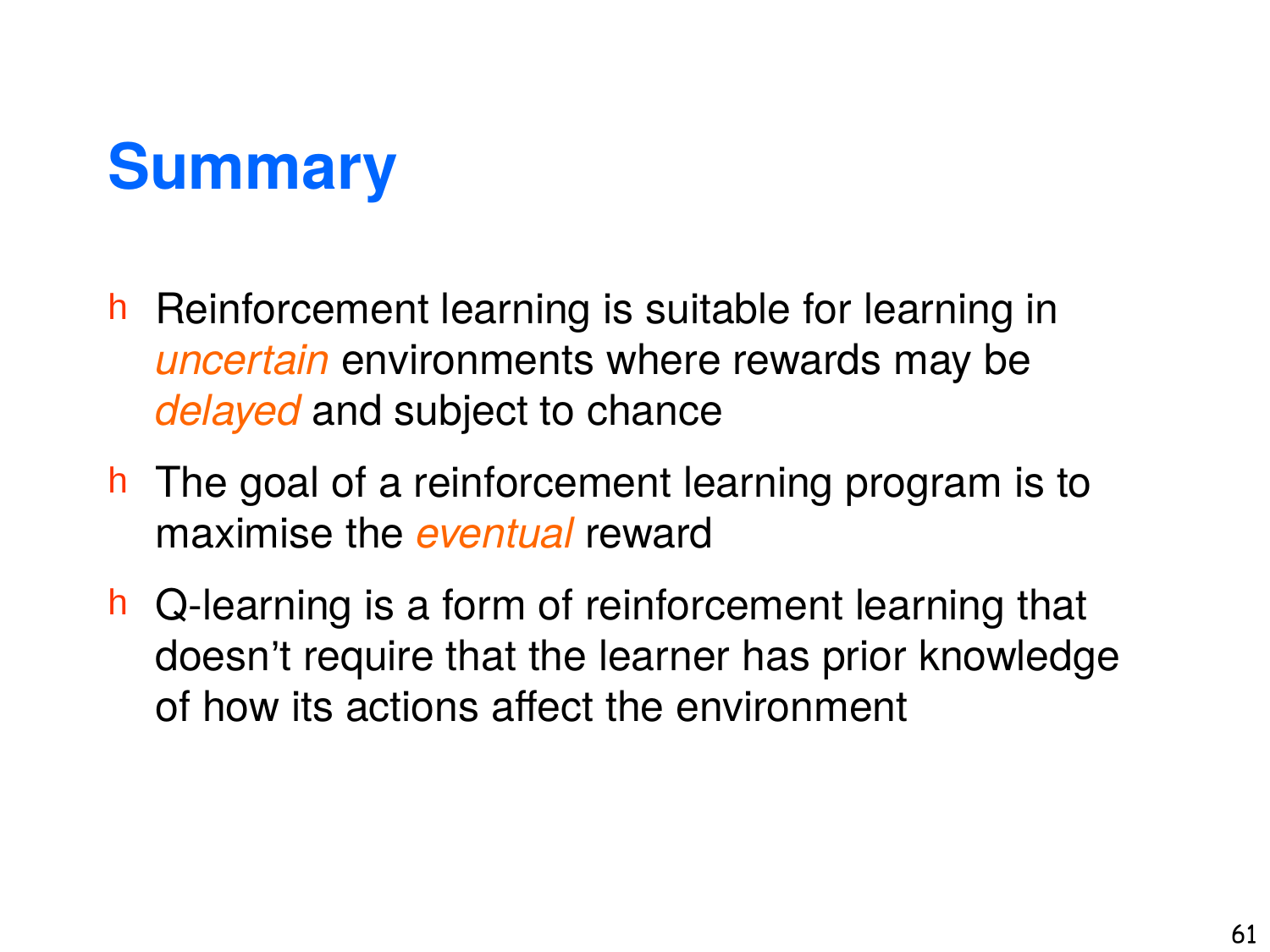

Summary
Reinforcement learning is suitable for learning in uncertain environments where rewards may be delayed and subject to chance
The goal of a reinforcement learning program is to maximise the eventual reward
Q-learning is a form of reinforcement learning that doesn’t require that the learner has prior knowledge of how its actions affect the environment
61